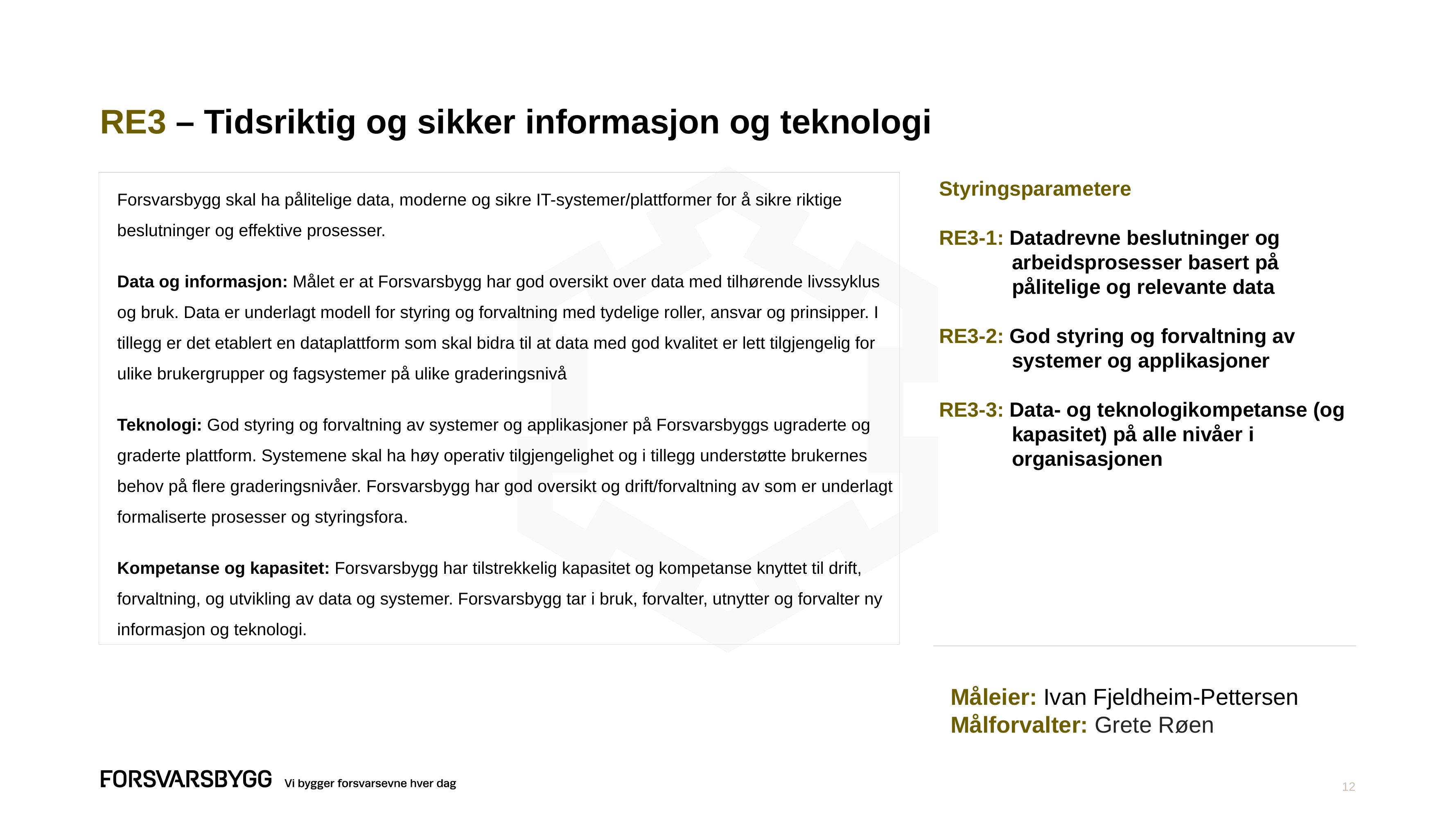

# RE3 – Tidsriktig og sikker informasjon og teknologi
Styringsparametere

RE3-1: Datadrevne beslutninger og arbeidsprosesser basert på pålitelige og relevante data

RE3-2: God styring og forvaltning av systemer og applikasjoner

RE3-3: Data- og teknologikompetanse (og kapasitet) på alle nivåer i organisasjonen
Forsvarsbygg skal ha pålitelige data, moderne og sikre IT-systemer/plattformer for å sikre riktige beslutninger og effektive prosesser.
​
Data og informasjon: Målet er at Forsvarsbygg har god oversikt over data med tilhørende livssyklus og bruk. Data er underlagt modell for styring og forvaltning med tydelige roller, ansvar og prinsipper. I tillegg er det etablert en dataplattform som skal bidra til at data med god kvalitet er lett tilgjengelig for ulike brukergrupper og fagsystemer på ulike graderingsnivå

Teknologi: God styring og forvaltning av systemer og applikasjoner på Forsvarsbyggs ugraderte og graderte plattform. Systemene skal ha høy operativ tilgjengelighet og i tillegg understøtte brukernes behov på flere graderingsnivåer.​ Forsvarsbygg har god oversikt og drift/forvaltning av som er underlagt formaliserte prosesser og styringsfora.
​
​Kompetanse og kapasitet: Forsvarsbygg har tilstrekkelig kapasitet og kompetanse knyttet til drift, forvaltning, og utvikling av data og systemer. Forsvarsbygg tar i bruk, forvalter, utnytter og forvalter ny informasjon og teknologi.
Måleier: Ivan Fjeldheim-Pettersen
Målforvalter: Grete Røen